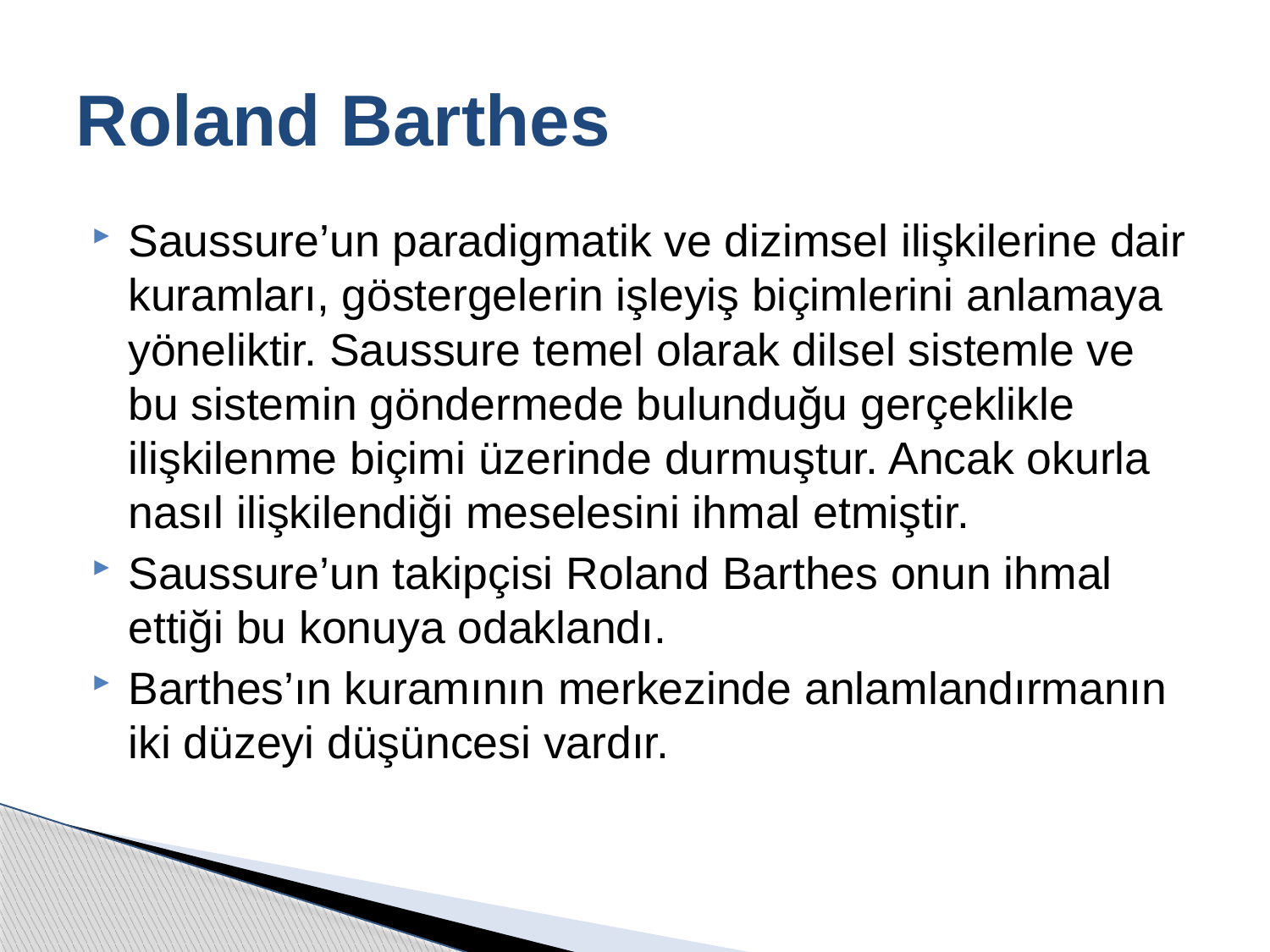

# Roland Barthes
Saussure’un paradigmatik ve dizimsel ilişkilerine dair kuramları, göstergelerin işleyiş biçimlerini anlamaya yöneliktir. Saussure temel olarak dilsel sistemle ve bu sistemin göndermede bulunduğu gerçeklikle ilişkilenme biçimi üzerinde durmuştur. Ancak okurla nasıl ilişkilendiği meselesini ihmal etmiştir.
Saussure’un takipçisi Roland Barthes onun ihmal ettiği bu konuya odaklandı.
Barthes’ın kuramının merkezinde anlamlandırmanın iki düzeyi düşüncesi vardır.